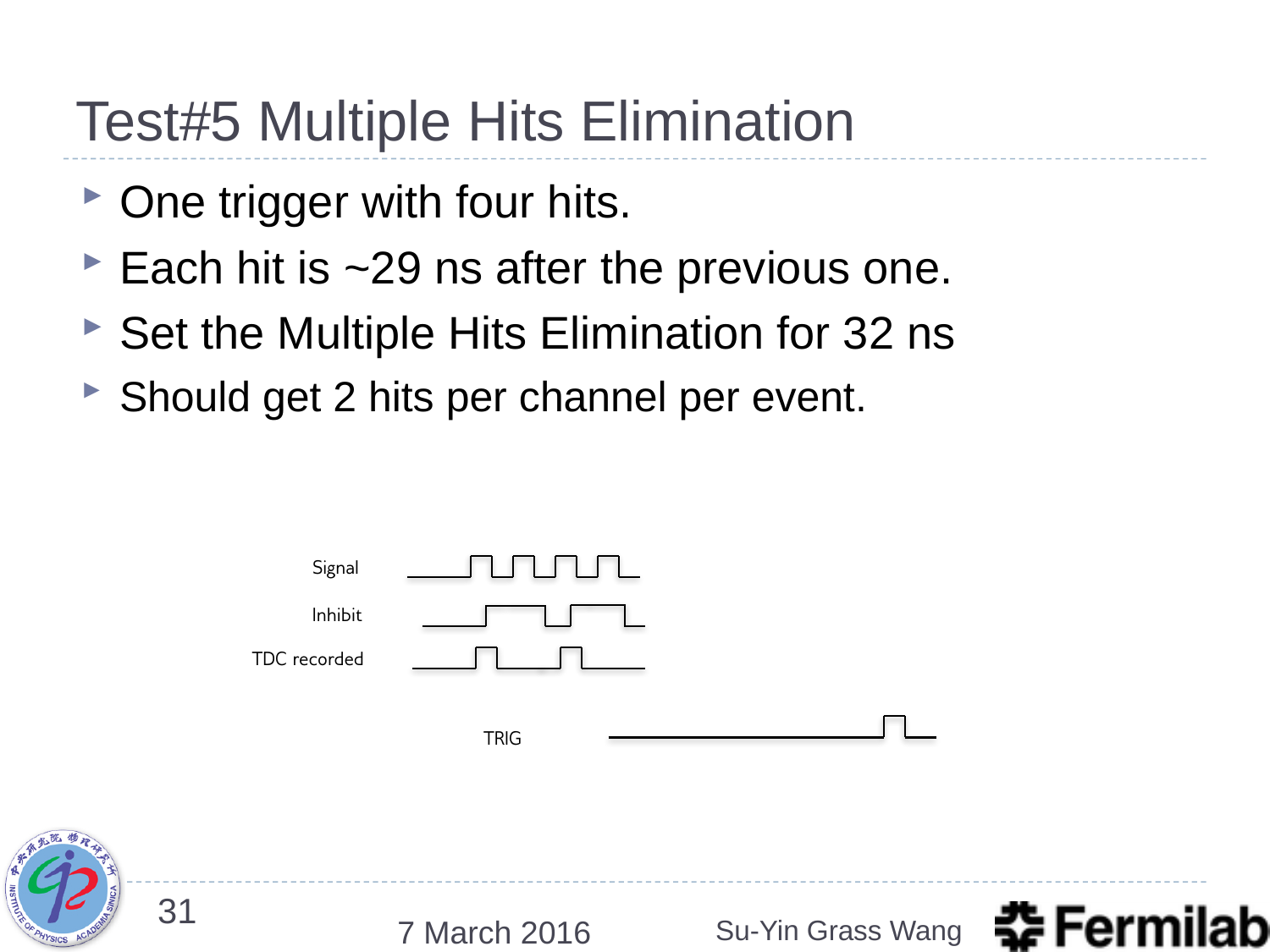

# Test#5 Multiple Hits Elimination
One trigger with four hits.
Each hit is ~29 ns after the previous one.
Set the Multiple Hits Elimination for 32 ns
Should get 2 hits per channel per event.

Signal
Inhibit
TDC recorded
TRIG
31
7 March 2016
Su-Yin Grass Wang